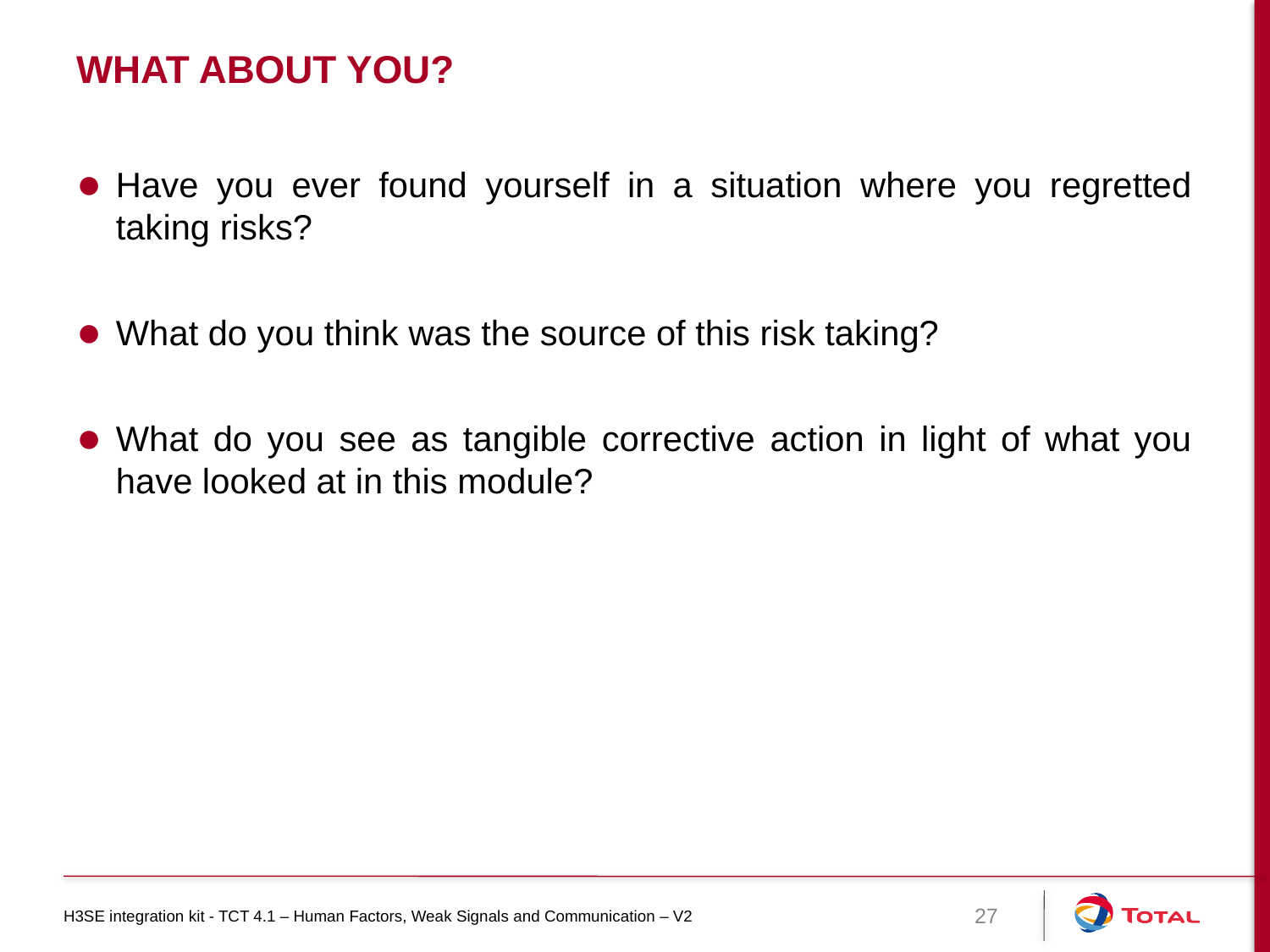

# What about you?
Have you ever found yourself in a situation where you regretted taking risks?

What do you think was the source of this risk taking?

What do you see as tangible corrective action in light of what you have looked at in this module?
H3SE integration kit - TCT 4.1 – Human Factors, Weak Signals and Communication – V2
27